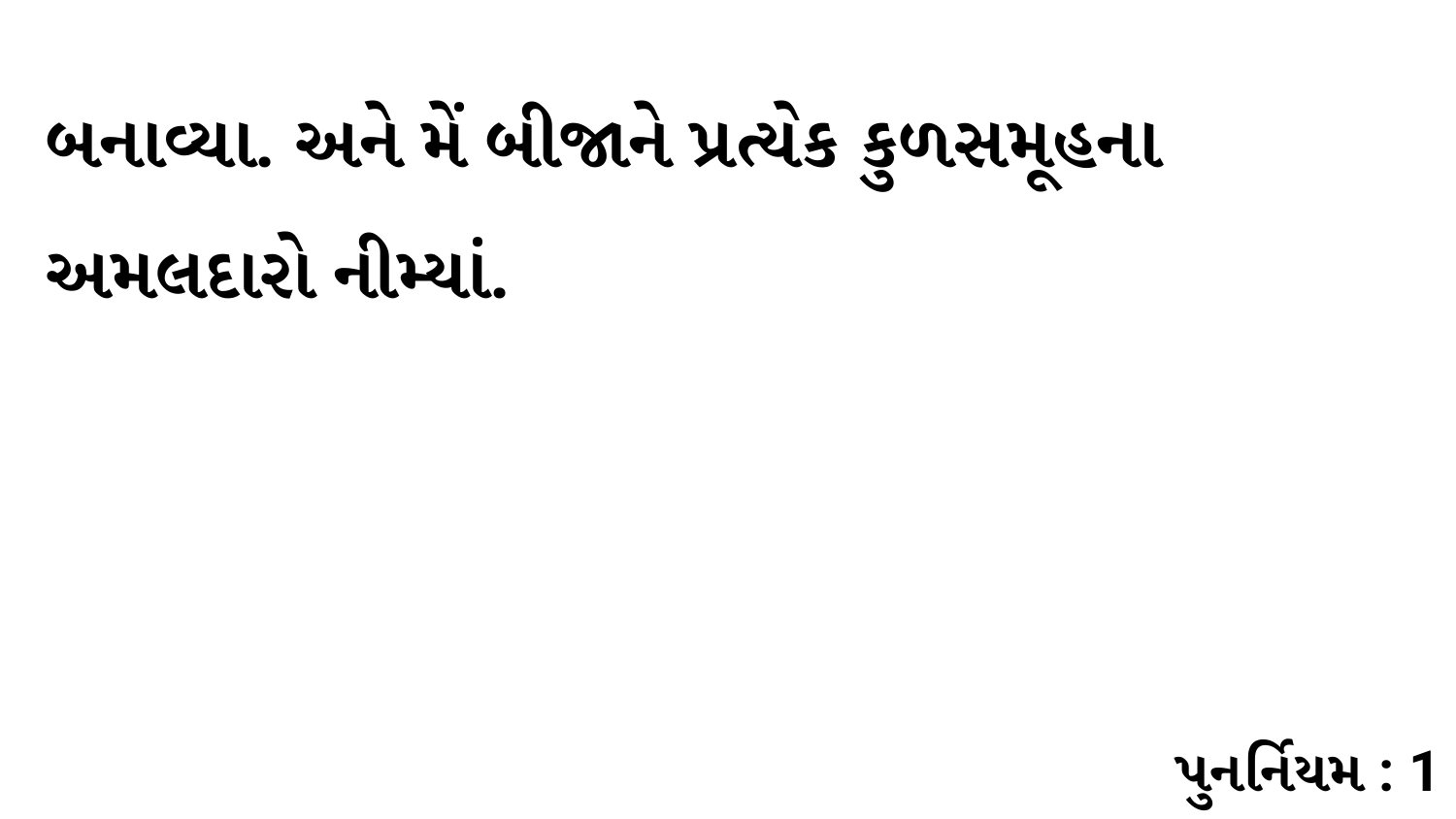

બનાવ્યા. અને મેં બીજાને પ્રત્યેક કુળસમૂહના અમલદારો નીમ્યાં.
પુનર્નિયમ : 1